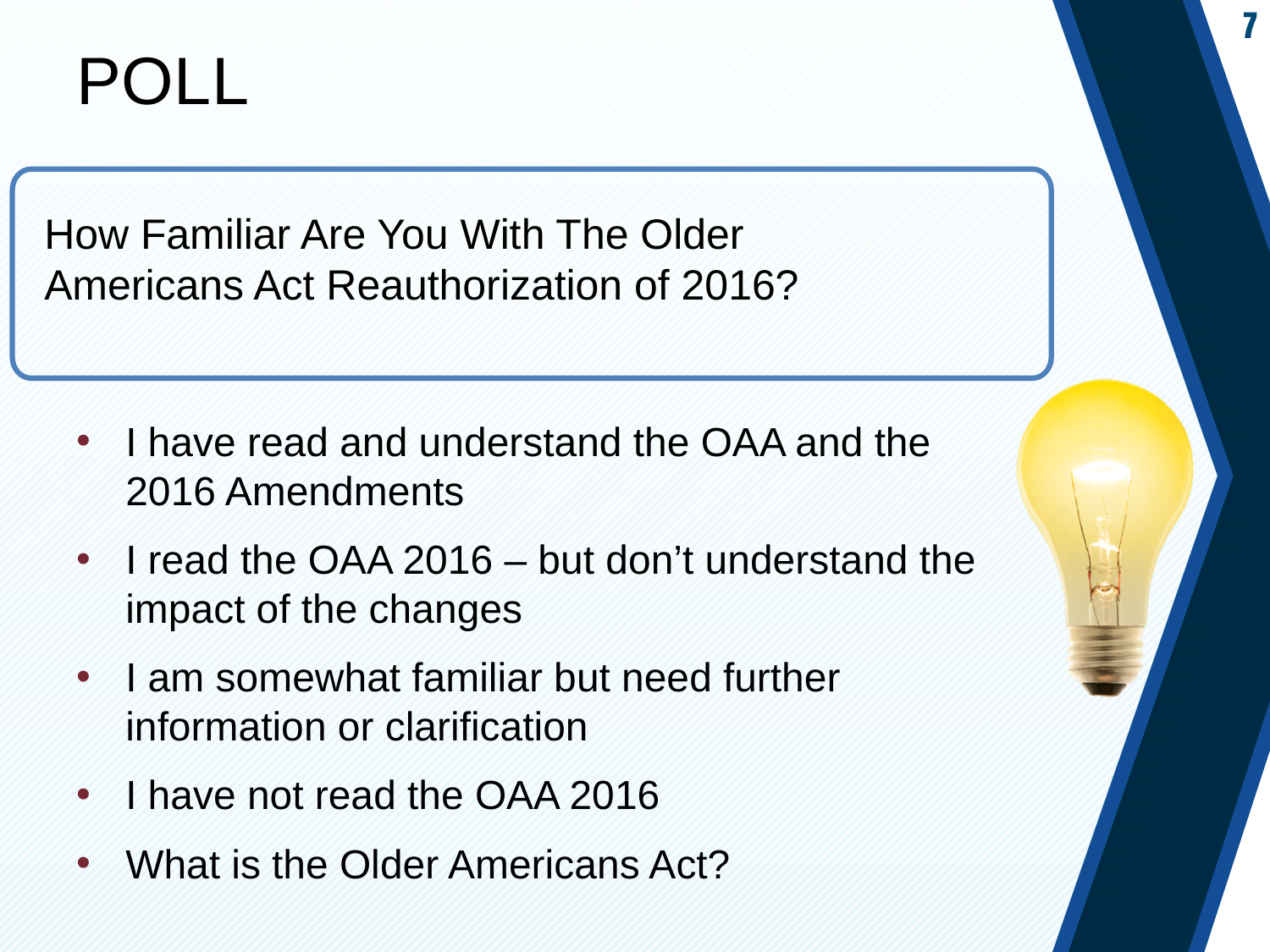

# POLL
How Familiar Are You With The Older Americans Act Reauthorization of 2016?
I have read and understand the OAA and the 2016 Amendments
I read the OAA 2016 – but don’t understand the impact of the changes
I am somewhat familiar but need further information or clarification
I have not read the OAA 2016
What is the Older Americans Act?